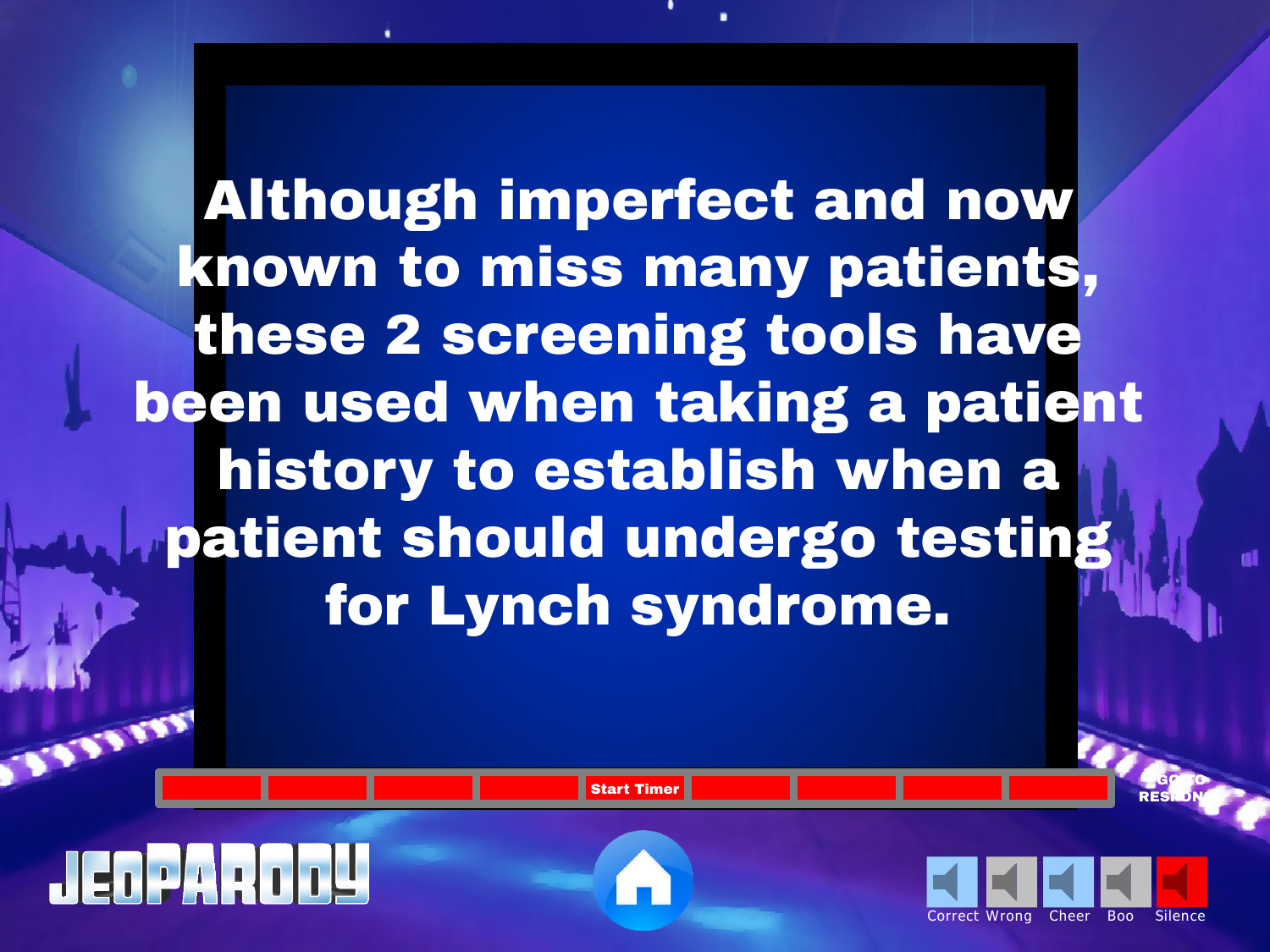

Although imperfect and now known to miss many patients, these 2 screening tools have been used when taking a patient history to establish when a patient should undergo testing for Lynch syndrome.